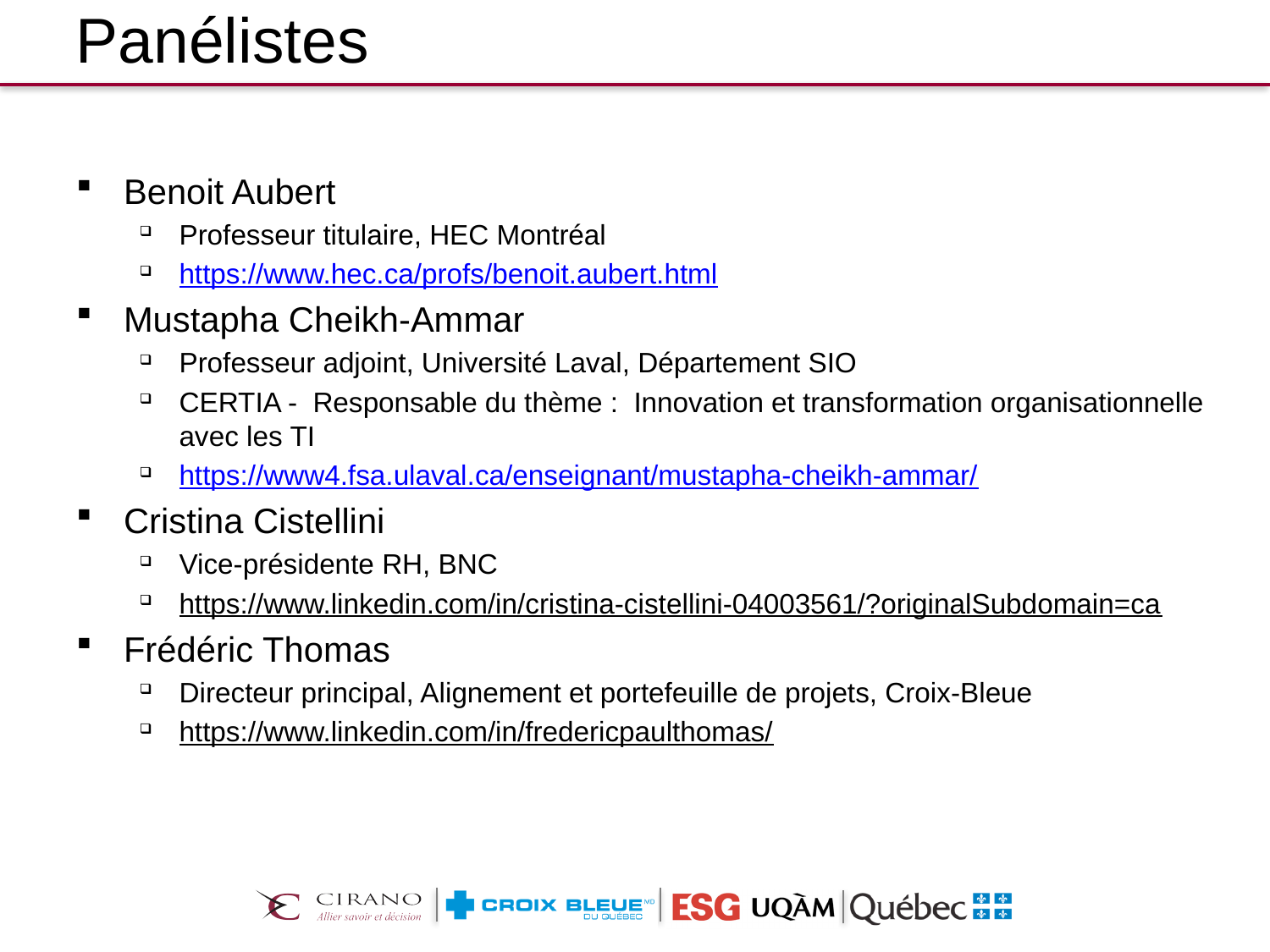

# Panélistes
Benoit Aubert
Professeur titulaire, HEC Montréal
https://www.hec.ca/profs/benoit.aubert.html
Mustapha Cheikh-Ammar
Professeur adjoint, Université Laval, Département SIO
CERTIA -  Responsable du thème :  Innovation et transformation organisationnelle avec les TI
https://www4.fsa.ulaval.ca/enseignant/mustapha-cheikh-ammar/
Cristina Cistellini
Vice-présidente RH, BNC
https://www.linkedin.com/in/cristina-cistellini-04003561/?originalSubdomain=ca
Frédéric Thomas
Directeur principal, Alignement et portefeuille de projets, Croix-Bleue
https://www.linkedin.com/in/fredericpaulthomas/